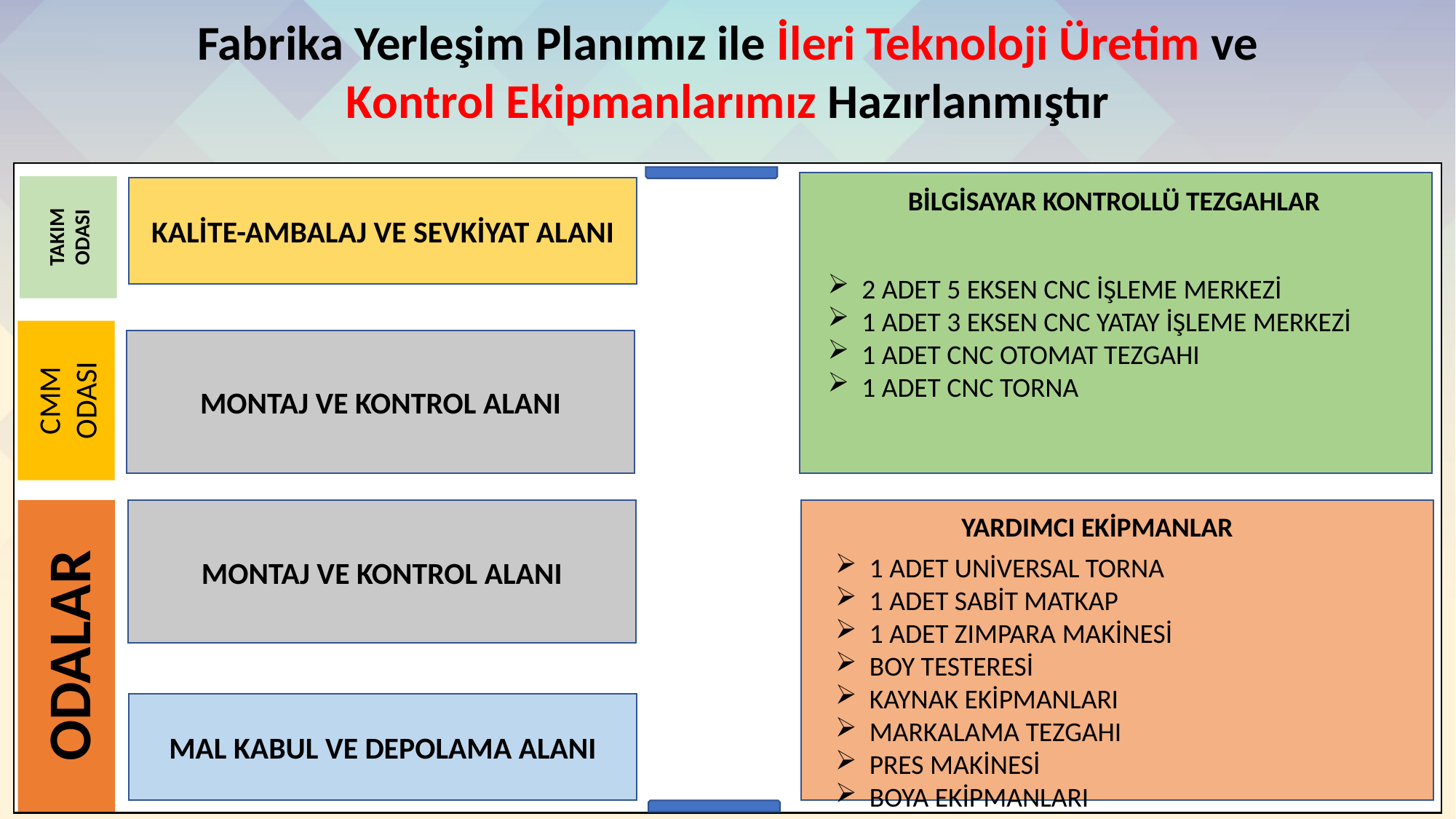

Fabrika Yerleşim Planımız ile İleri Teknoloji Üretim ve Kontrol Ekipmanlarımız Hazırlanmıştır

KALİTE-AMBALAJ VE SEVKİYAT ALANI
BİLGİSAYAR KONTROLLÜ TEZGAHLAR

TAKIM ODASI
2 ADET 5 EKSEN CNC İŞLEME MERKEZİ
1 ADET 3 EKSEN CNC YATAY İŞLEME MERKEZİ
1 ADET CNC OTOMAT TEZGAHI
1 ADET CNC TORNA

MONTAJ VE KONTROL ALANI
CMM ODASI

MONTAJ VE KONTROL ALANI
YARDIMCI EKİPMANLAR

1 ADET UNİVERSAL TORNA
1 ADET SABİT MATKAP
1 ADET ZIMPARA MAKİNESİ
BOY TESTERESİ
KAYNAK EKİPMANLARI
MARKALAMA TEZGAHI
PRES MAKİNESİ
BOYA EKİPMANLARI

ODALAR
MAL KABUL VE DEPOLAMA ALANI